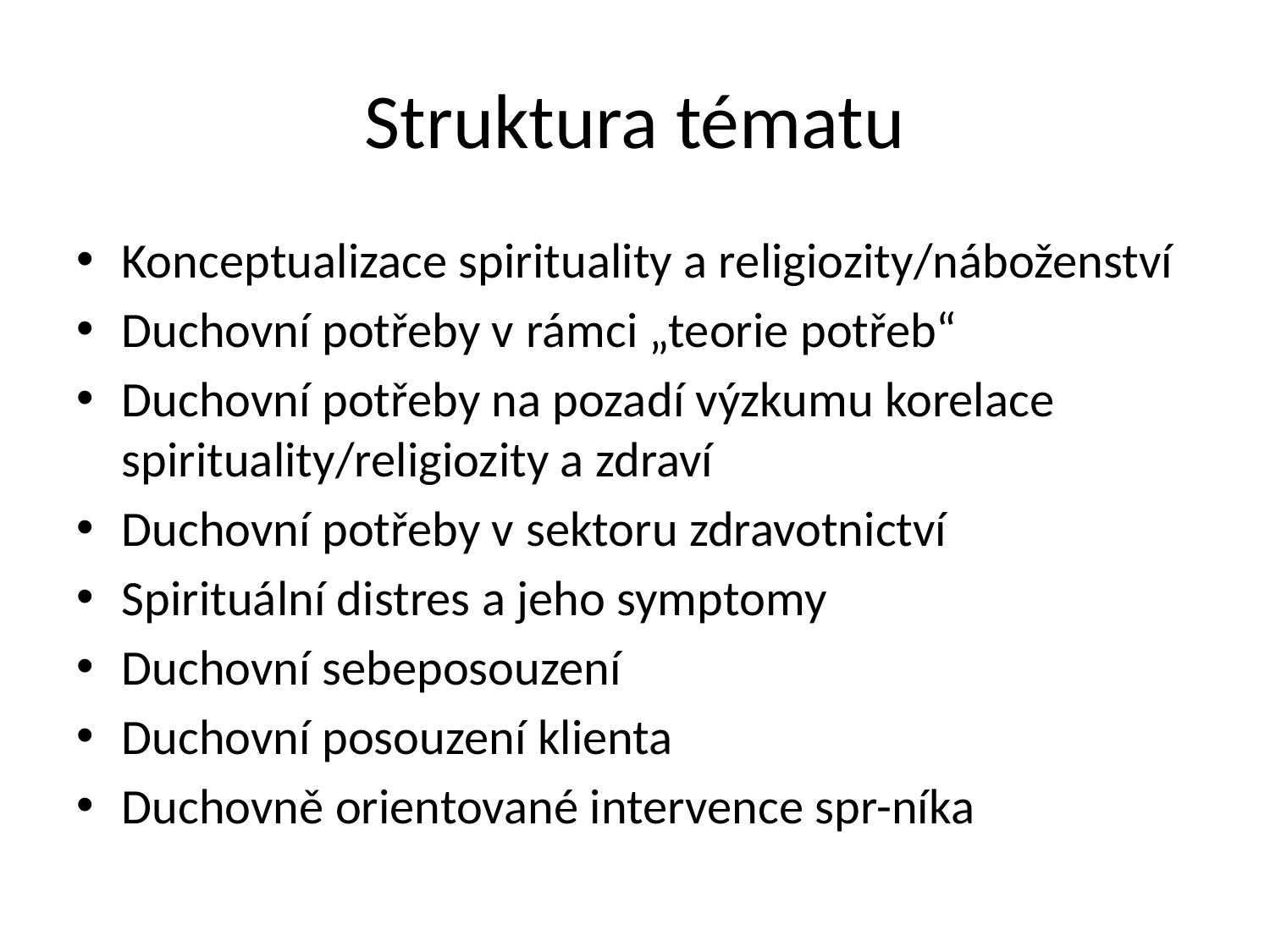

# Struktura tématu
Konceptualizace spirituality a religiozity/náboženství
Duchovní potřeby v rámci „teorie potřeb“
Duchovní potřeby na pozadí výzkumu korelace spirituality/religiozity a zdraví
Duchovní potřeby v sektoru zdravotnictví
Spirituální distres a jeho symptomy
Duchovní sebeposouzení
Duchovní posouzení klienta
Duchovně orientované intervence spr-níka